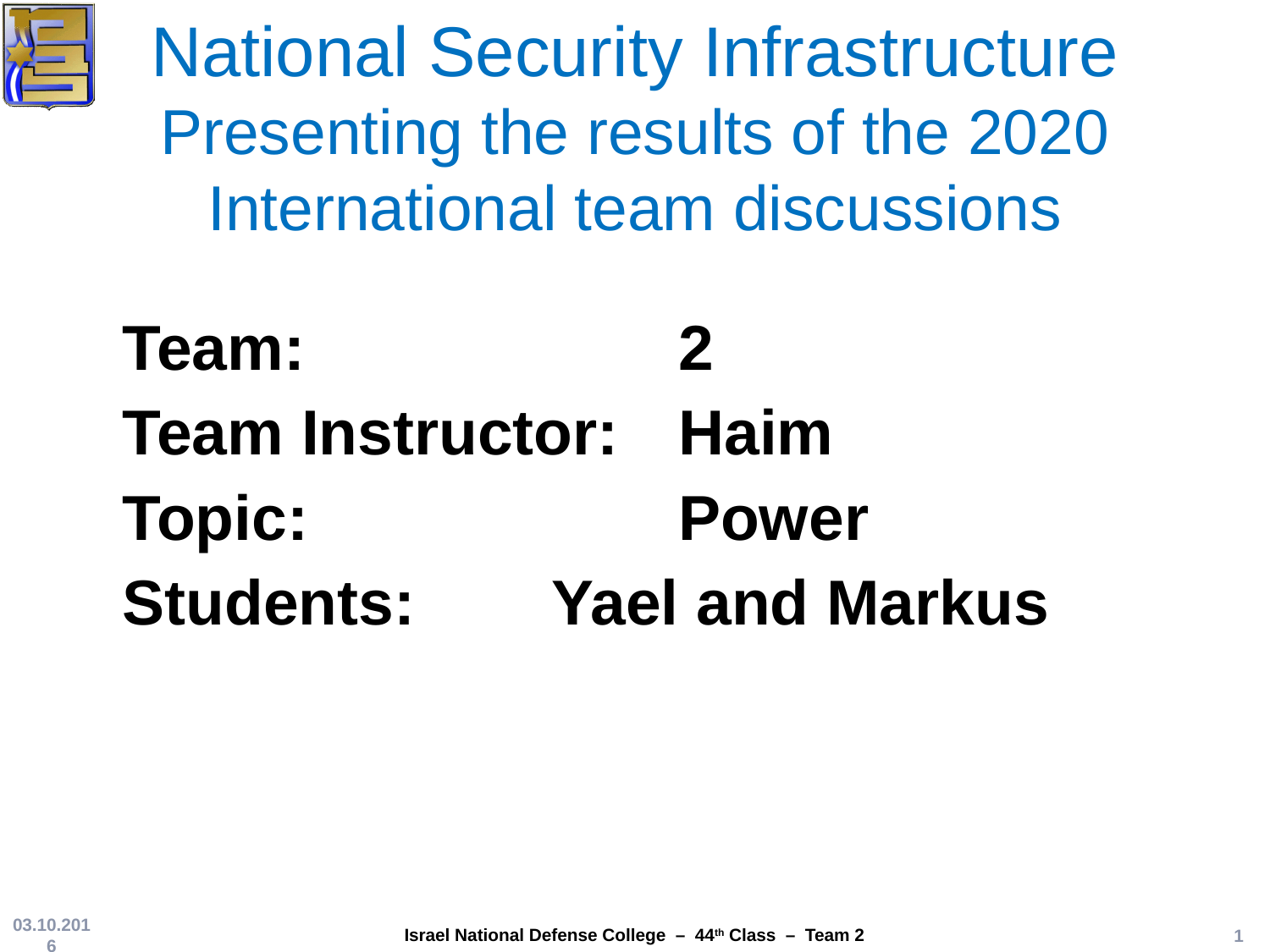

# National Security Infrastructure Presenting the results of the 2020 International team discussions
Team:			2
Team Instructor:	Haim
Topic:			Power
Students:		Yael and Markus
03.10.2016
1